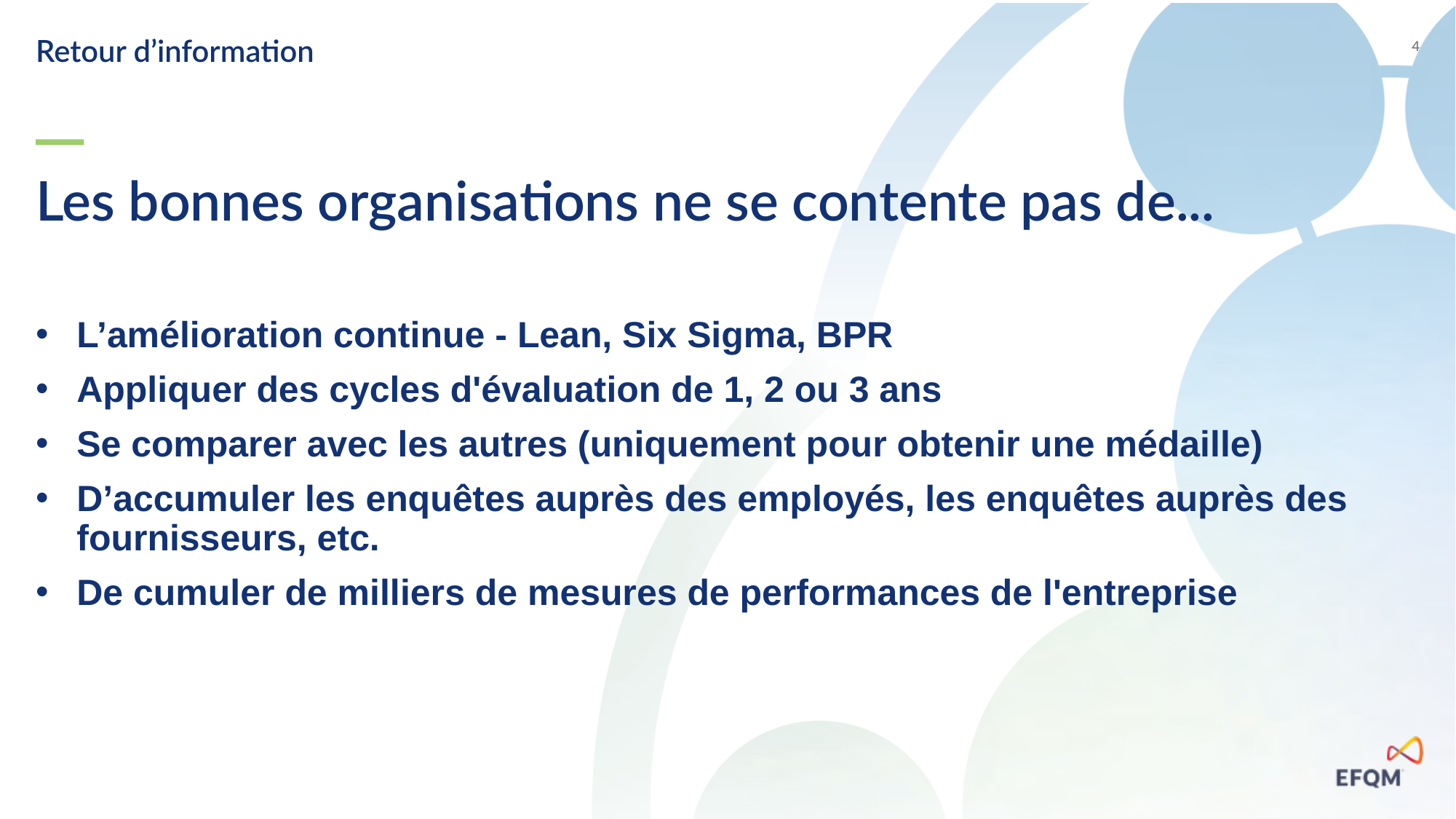

Retour d’information
Les bonnes organisations ne se contente pas de...
L’amélioration continue - Lean, Six Sigma, BPR
Appliquer des cycles d'évaluation de 1, 2 ou 3 ans
Se comparer avec les autres (uniquement pour obtenir une médaille)
D’accumuler les enquêtes auprès des employés, les enquêtes auprès des fournisseurs, etc.
De cumuler de milliers de mesures de performances de l'entreprise